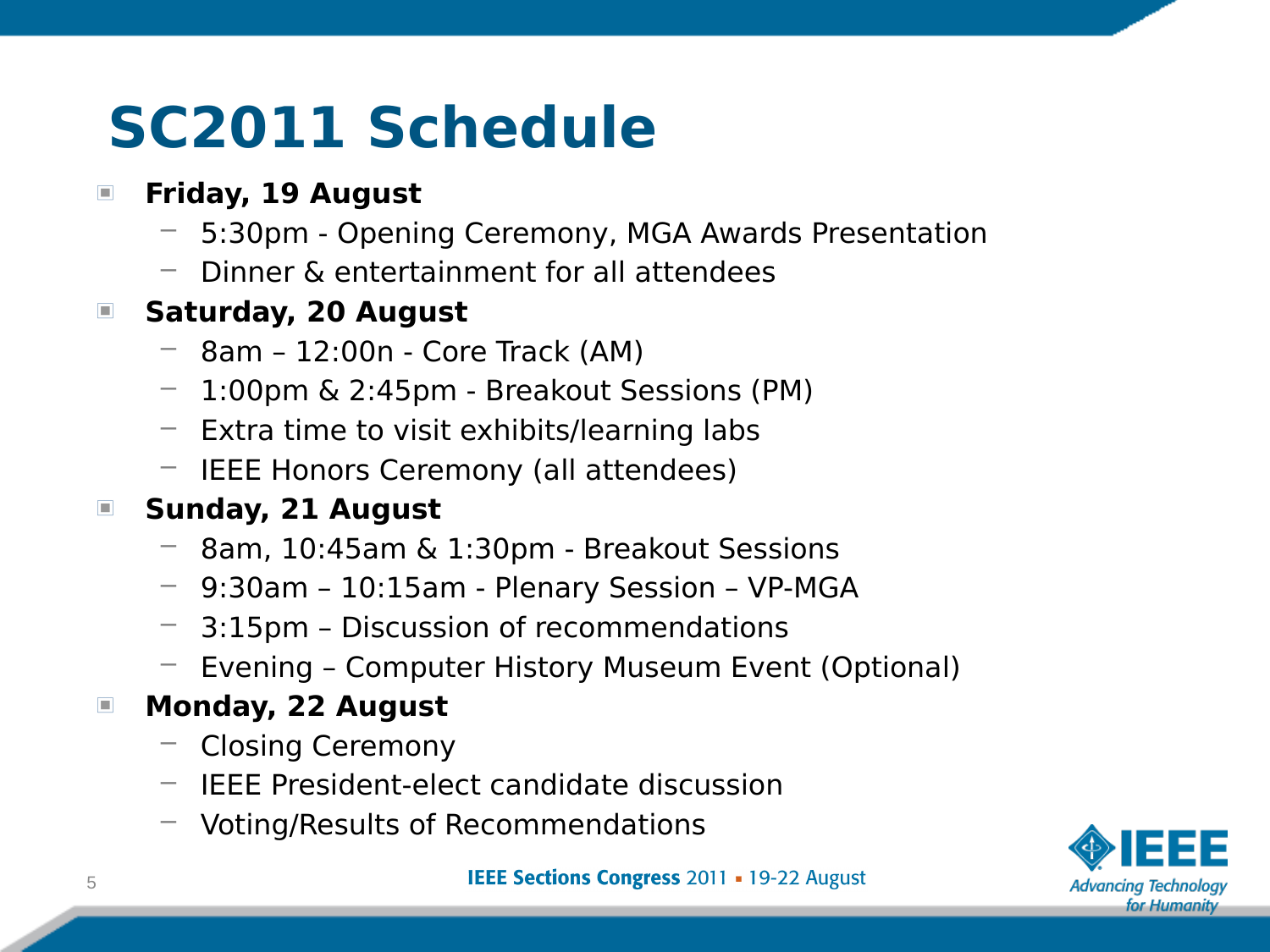

# SC2011 Schedule
Friday, 19 August
5:30pm - Opening Ceremony, MGA Awards Presentation
Dinner & entertainment for all attendees
Saturday, 20 August
8am – 12:00n - Core Track (AM)
1:00pm & 2:45pm - Breakout Sessions (PM)
Extra time to visit exhibits/learning labs
IEEE Honors Ceremony (all attendees)
Sunday, 21 August
8am, 10:45am & 1:30pm - Breakout Sessions
9:30am – 10:15am - Plenary Session – VP-MGA
3:15pm – Discussion of recommendations
Evening – Computer History Museum Event (Optional)
Monday, 22 August
Closing Ceremony
IEEE President-elect candidate discussion
Voting/Results of Recommendations

5